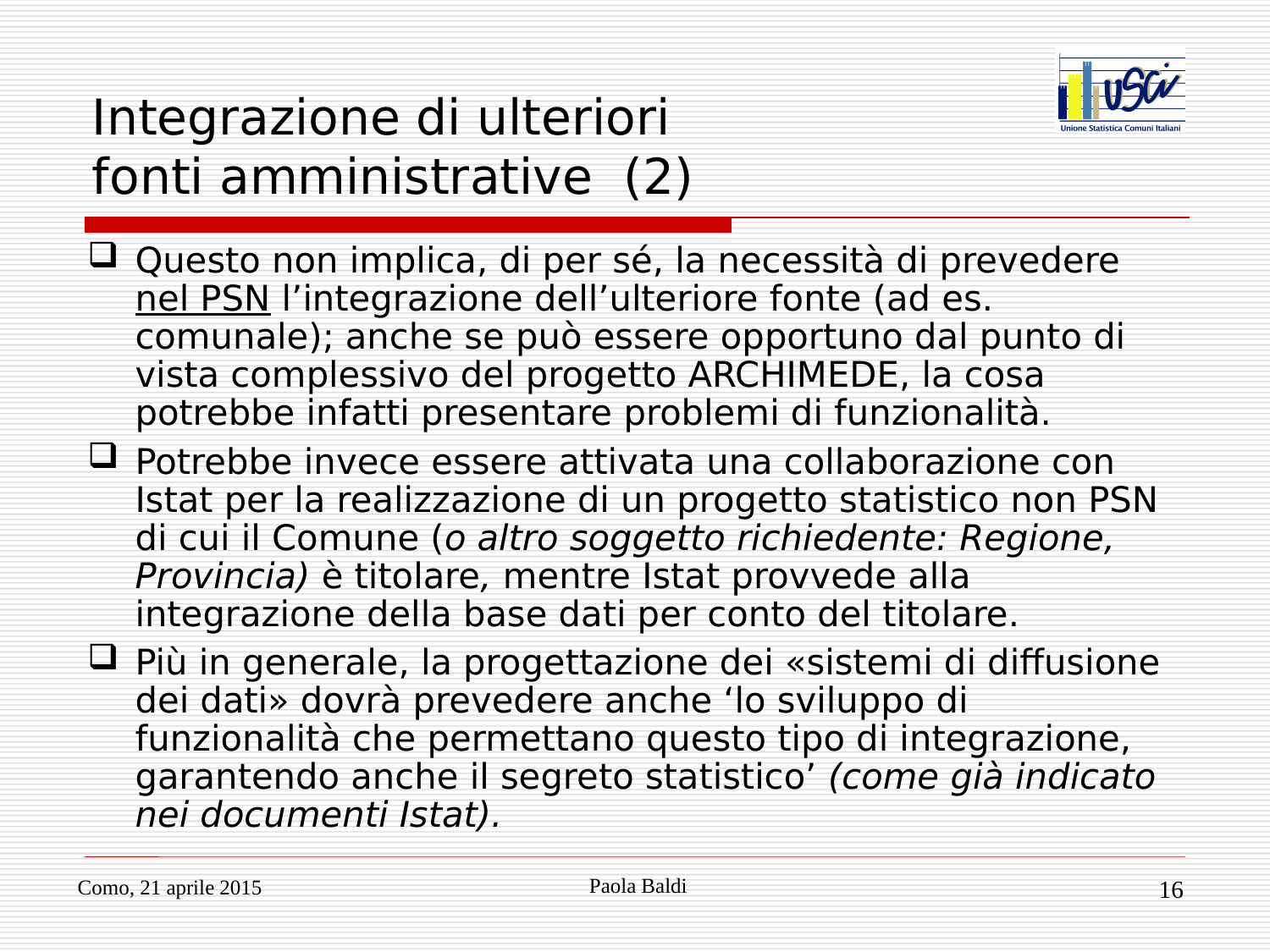

# Integrazione di ulteriori fonti amministrative  (2)
Questo non implica, di per sé, la necessità di prevedere nel PSN l’integrazione dell’ulteriore fonte (ad es. comunale); anche se può essere opportuno dal punto di vista complessivo del progetto ARCHIMEDE, la cosa potrebbe infatti presentare problemi di funzionalità.
Potrebbe invece essere attivata una collaborazione con Istat per la realizzazione di un progetto statistico non PSN di cui il Comune (o altro soggetto richiedente: Regione, Provincia) è titolare, mentre Istat provvede alla integrazione della base dati per conto del titolare.
Più in generale, la progettazione dei «sistemi di diffusione dei dati» dovrà prevedere anche ‘lo sviluppo di funzionalità che permettano questo tipo di integrazione, garantendo anche il segreto statistico’ (come già indicato nei documenti Istat).

Paola Baldi
Como, 21 aprile 2015
16